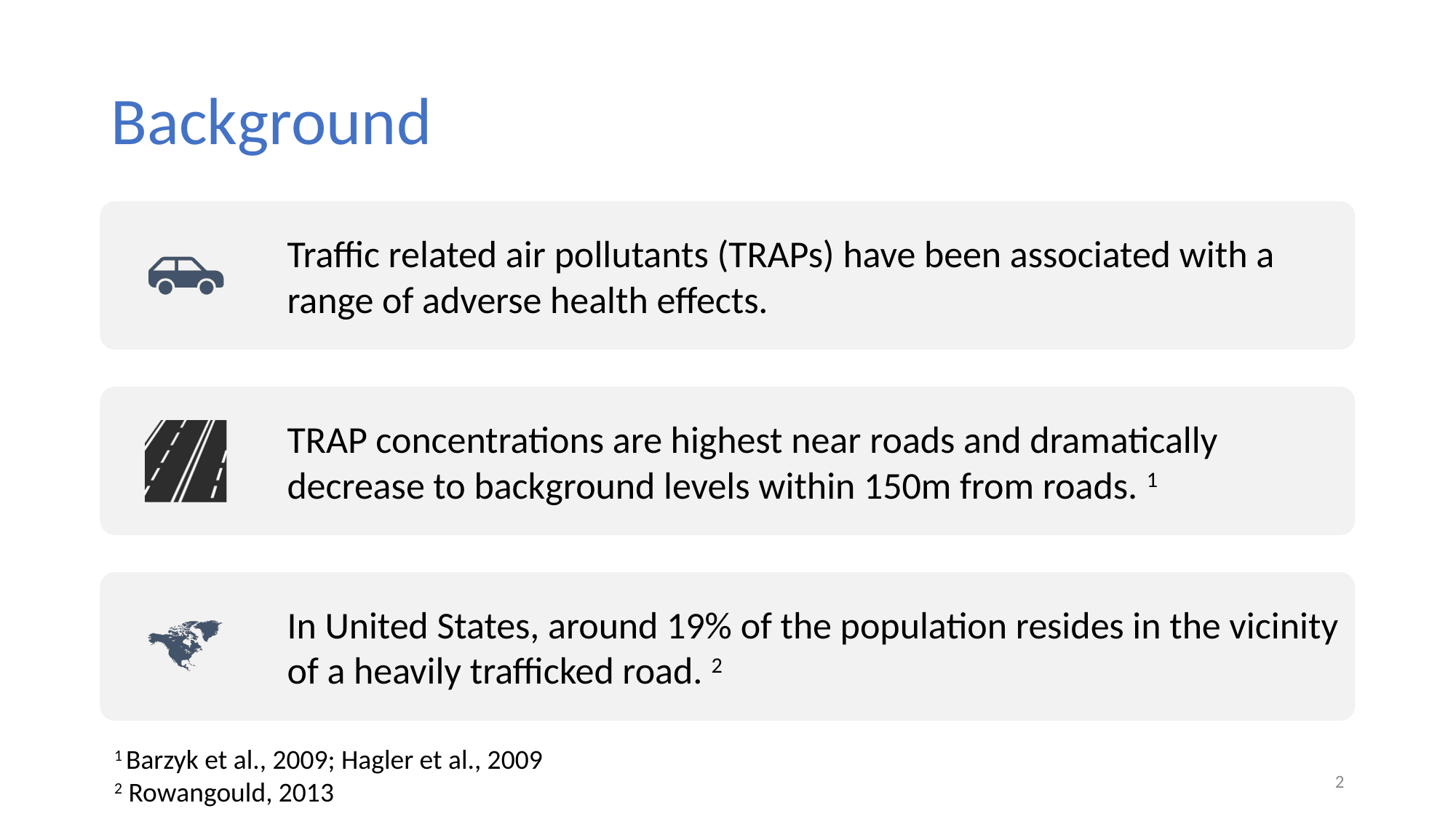

# Background
Traffic related air pollutants (TRAPs) have been associated with a range of adverse health effects.
TRAP concentrations are highest near roads and dramatically decrease to background levels within 150m from roads. 1
In United States, around 19% of the population resides in the vicinity of a heavily trafficked road. 2
1 Barzyk et al., 2009; Hagler et al., 2009
2 Rowangould, 2013
2